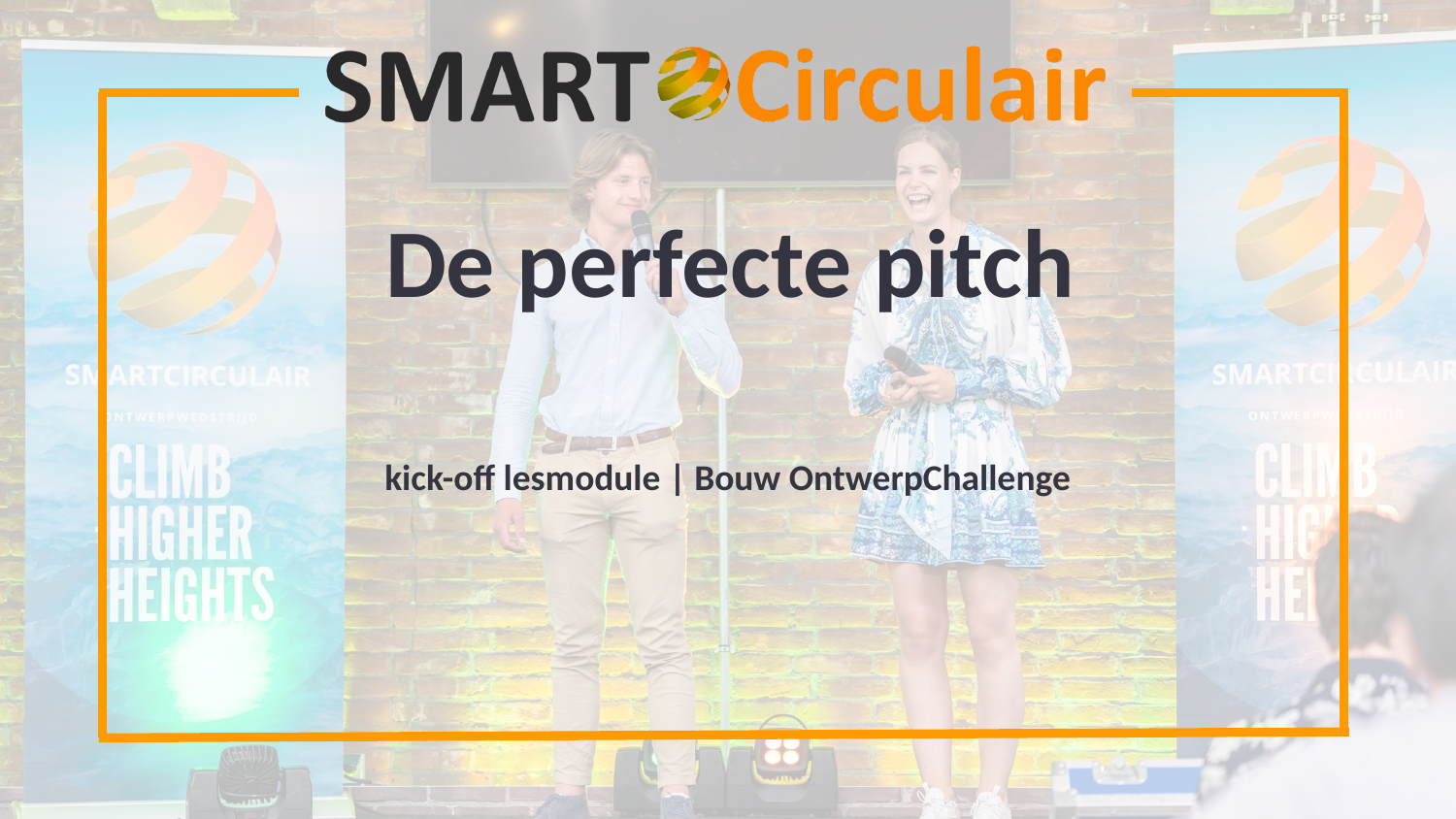

# De perfecte pitch
kick-off lesmodule | Bouw OntwerpChallenge